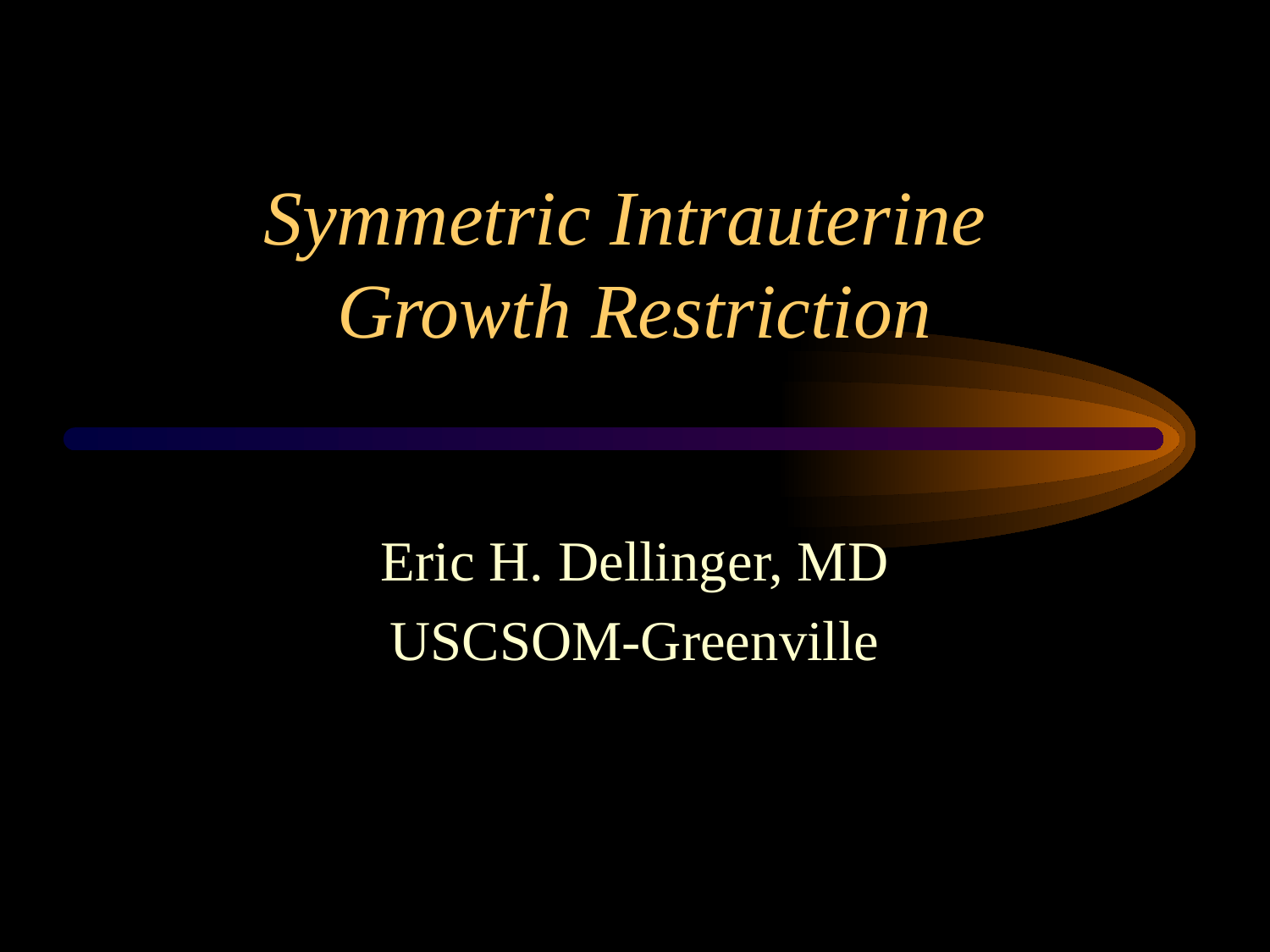

# Symmetric Intrauterine Growth Restriction
Eric H. Dellinger, MD
USCSOM-Greenville